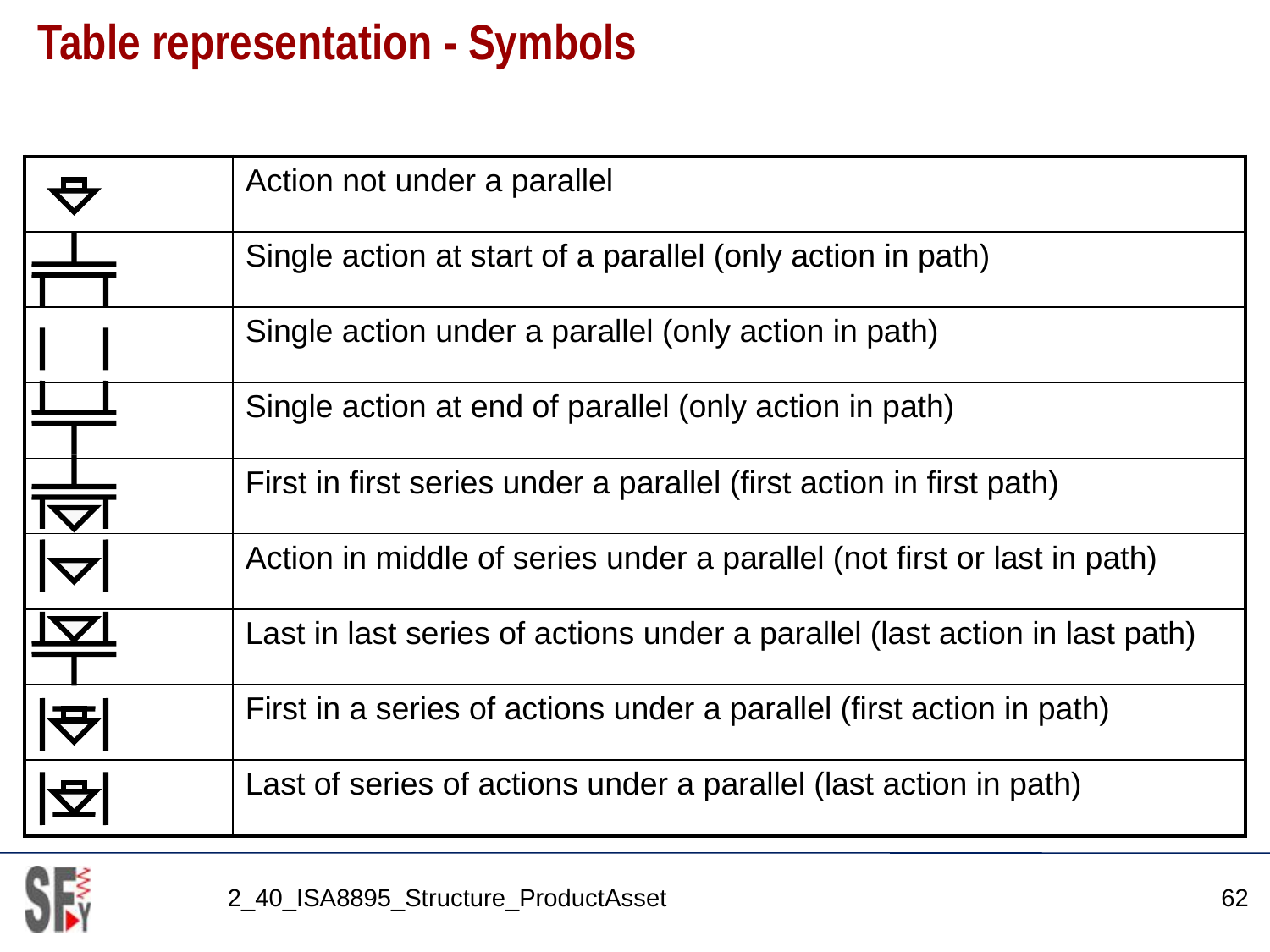

# Table representation - Symbols
|  | Action not under a parallel |
| --- | --- |
|  | Single action at start of a parallel (only action in path) |
|  | Single action under a parallel (only action in path) |
|  | Single action at end of parallel (only action in path) |
|  | First in first series under a parallel (first action in first path) |
|  | Action in middle of series under a parallel (not first or last in path) |
|  | Last in last series of actions under a parallel (last action in last path) |
|  | First in a series of actions under a parallel (first action in path) |
|  | Last of series of actions under a parallel (last action in path) |

2_40_ISA8895_Structure_ProductAsset
62